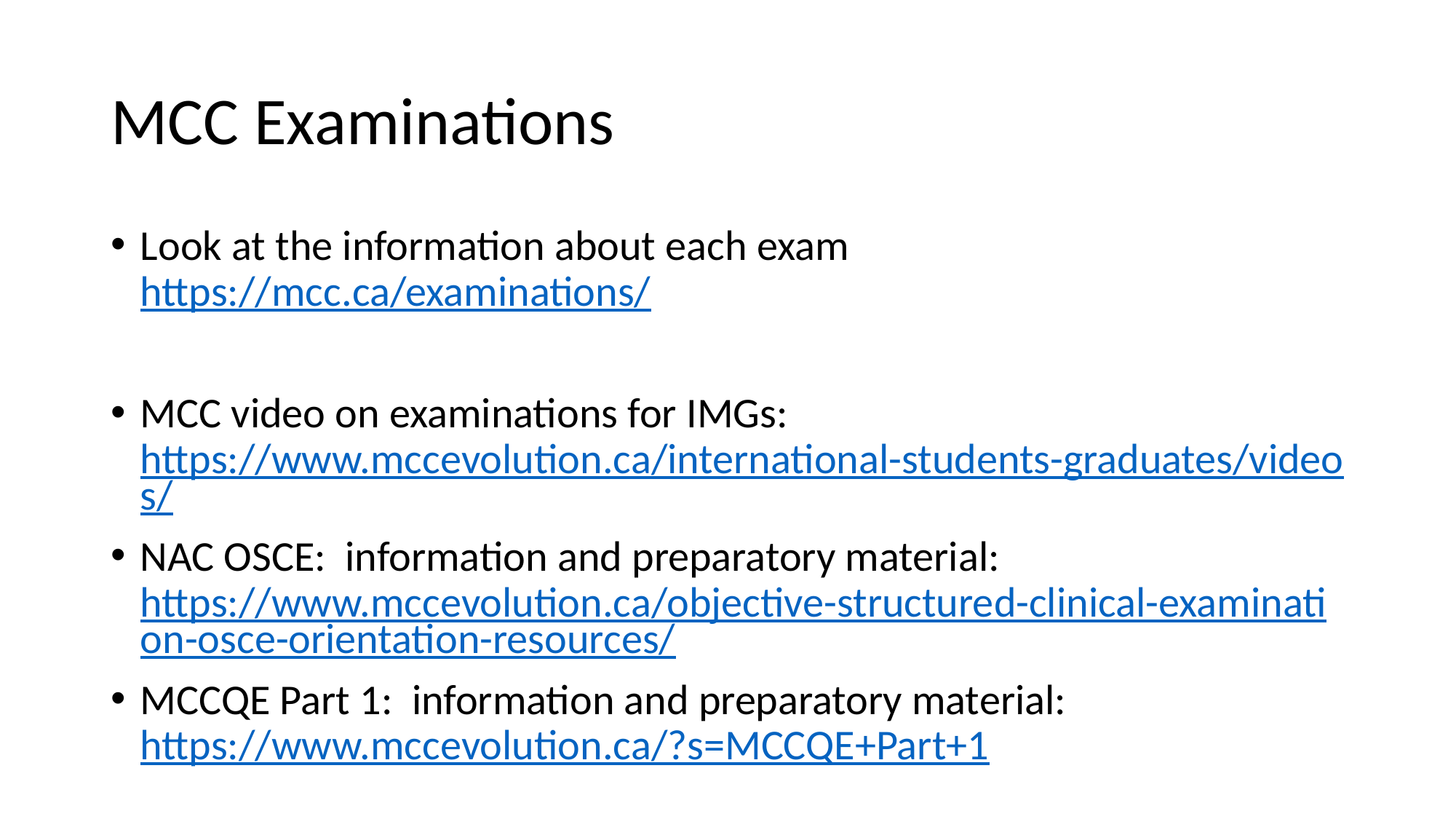

# MCC Examinations
Look at the information about each exam  https://mcc.ca/examinations/

MCC video on examinations for IMGs:  https://www.mccevolution.ca/international-students-graduates/videos/
NAC OSCE:  information and preparatory material:  https://www.mccevolution.ca/objective-structured-clinical-examination-osce-orientation-resources/
MCCQE Part 1:  information and preparatory material:  https://www.mccevolution.ca/?s=MCCQE+Part+1